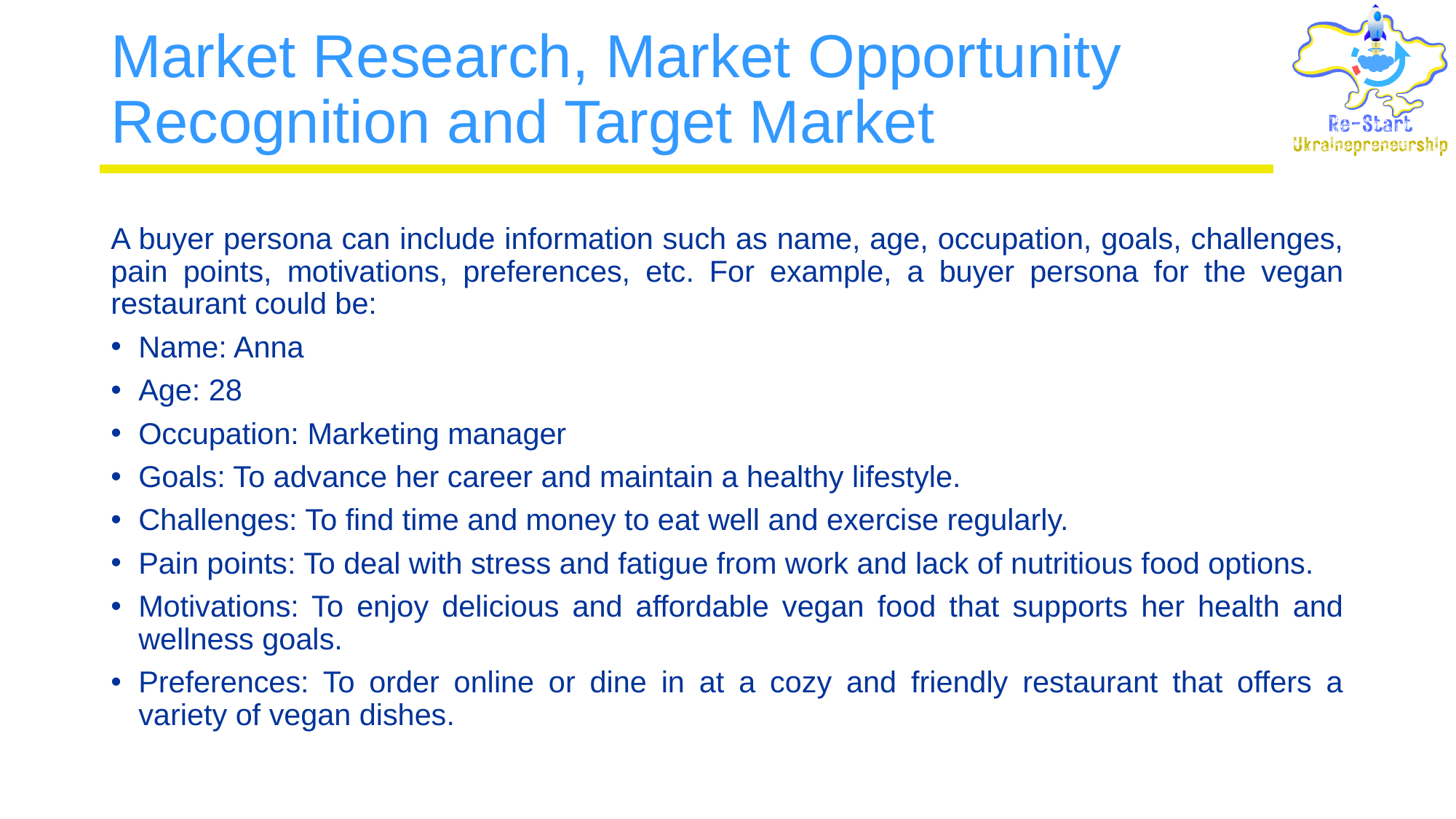

# Market Research, Market Opportunity Recognition and Target Market
A buyer persona can include information such as name, age, occupation, goals, challenges, pain points, motivations, preferences, etc. For example, a buyer persona for the vegan restaurant could be:
Name: Anna
Age: 28
Occupation: Marketing manager
Goals: To advance her career and maintain a healthy lifestyle.
Challenges: To find time and money to eat well and exercise regularly.
Pain points: To deal with stress and fatigue from work and lack of nutritious food options.
Motivations: To enjoy delicious and affordable vegan food that supports her health and wellness goals.
Preferences: To order online or dine in at a cozy and friendly restaurant that offers a variety of vegan dishes.